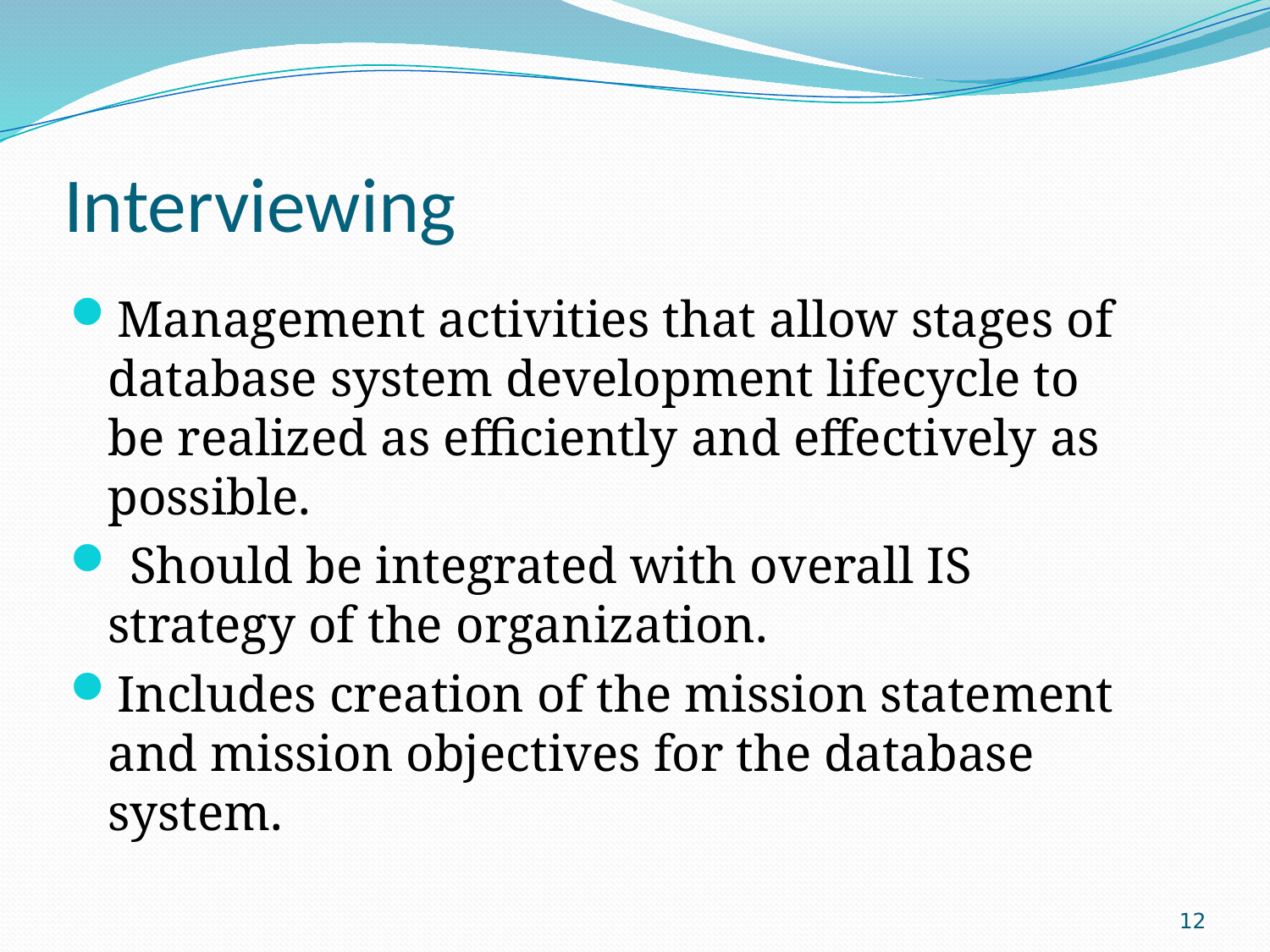

# Interviewing
Management activities that allow stages of database system development lifecycle to be realized as efficiently and effectively as possible.
 Should be integrated with overall IS strategy of the organization.
Includes creation of the mission statement and mission objectives for the database system.
12